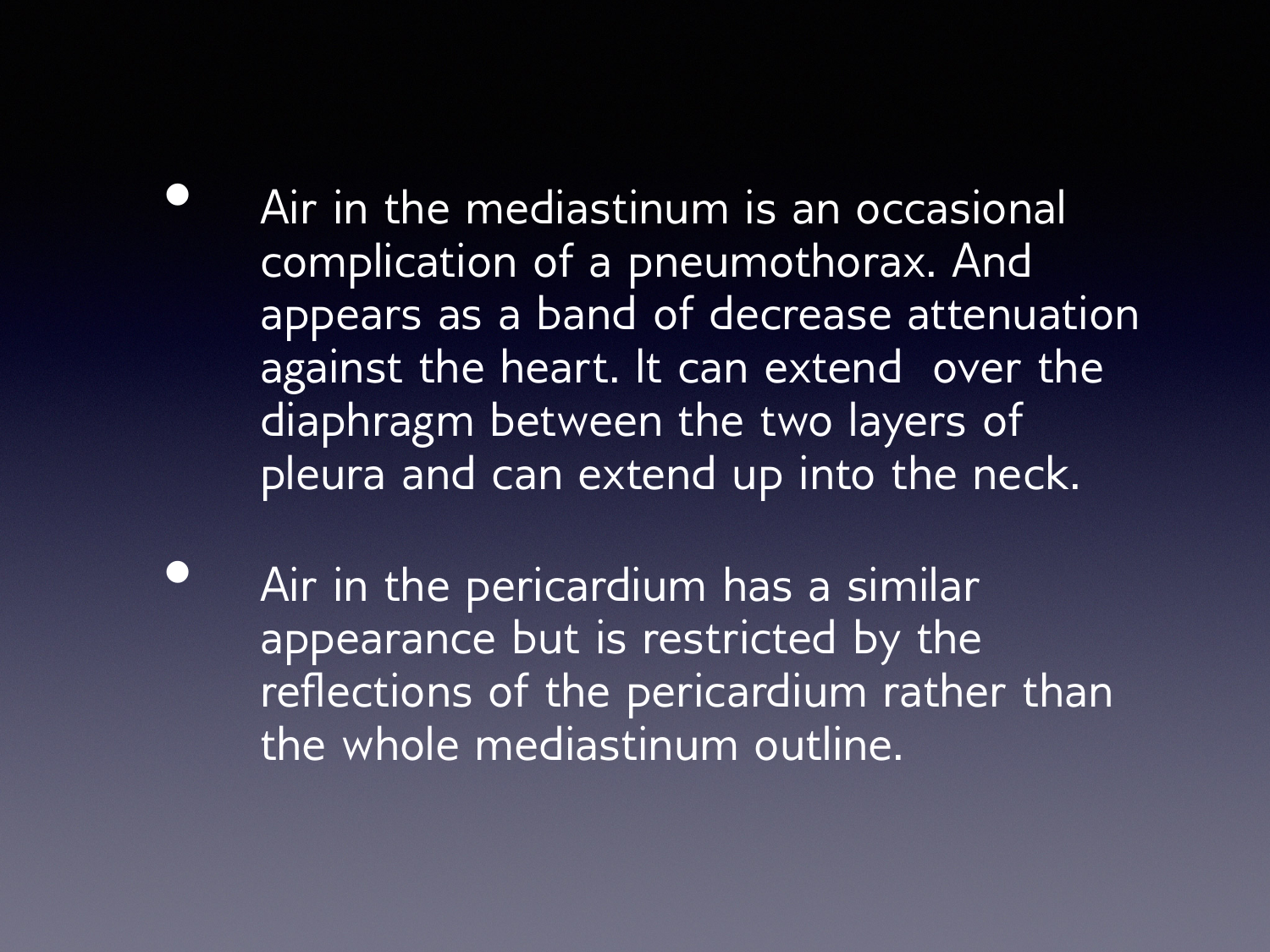

Air in the mediastinum is an occasional complication of a pneumothorax. And appears as a band of decrease attenuation against the heart. It can extend  over the diaphragm between the two layers of pleura and can extend up into the neck.
Air in the pericardium has a similar appearance but is restricted by the reflections of the pericardium rather than the whole mediastinum outline.